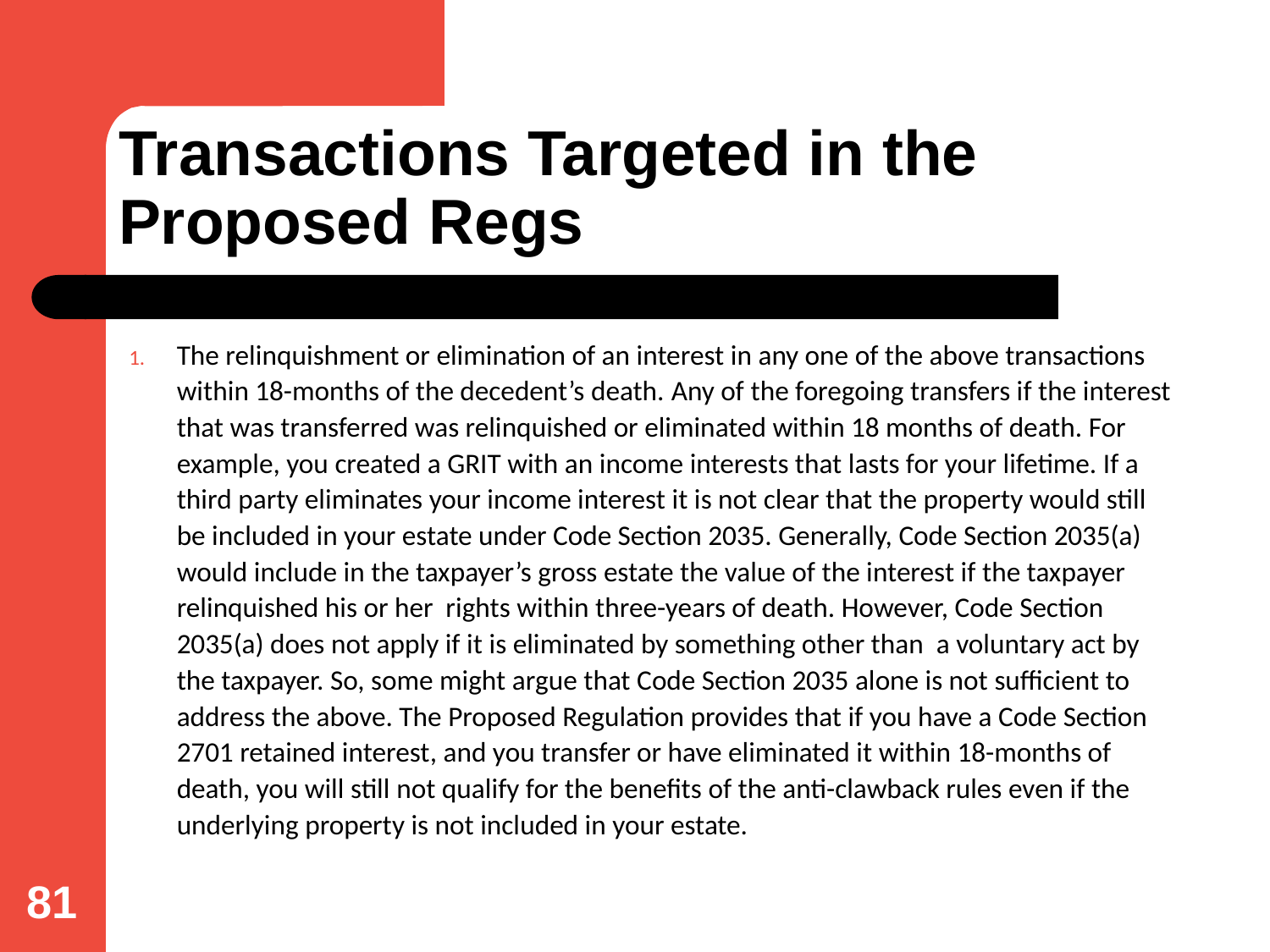

# Transactions Targeted in the Proposed Regs
The relinquishment or elimination of an interest in any one of the above transactions within 18-months of the decedent’s death. Any of the foregoing transfers if the interest that was transferred was relinquished or eliminated within 18 months of death. For example, you created a GRIT with an income interests that lasts for your lifetime. If a third party eliminates your income interest it is not clear that the property would still be included in your estate under Code Section 2035. Generally, Code Section 2035(a) would include in the taxpayer’s gross estate the value of the interest if the taxpayer relinquished his or her  rights within three-years of death. However, Code Section 2035(a) does not apply if it is eliminated by something other than  a voluntary act by the taxpayer. So, some might argue that Code Section 2035 alone is not sufficient to address the above. The Proposed Regulation provides that if you have a Code Section 2701 retained interest, and you transfer or have eliminated it within 18-months of death, you will still not qualify for the benefits of the anti-clawback rules even if the underlying property is not included in your estate.
81